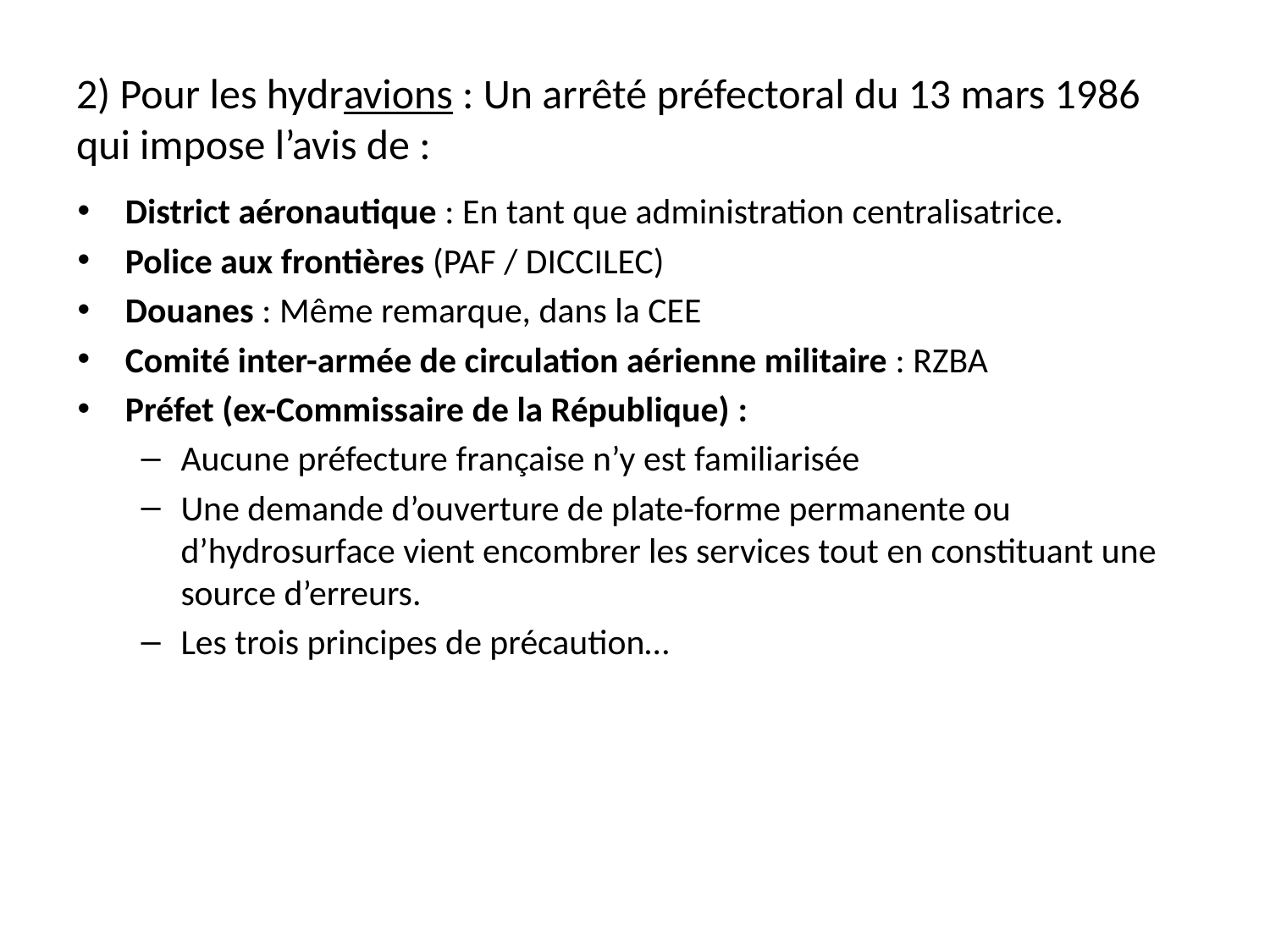

# 2) Pour les hydravions : Un arrêté préfectoral du 13 mars 1986 qui impose l’avis de :
District aéronautique : En tant que administration centralisatrice.
Police aux frontières (PAF / DICCILEC)
Douanes : Même remarque, dans la CEE
Comité inter-armée de circulation aérienne militaire : RZBA
Préfet (ex-Commissaire de la République) :
Aucune préfecture française n’y est familiarisée
Une demande d’ouverture de plate-forme permanente ou d’hydrosurface vient encombrer les services tout en constituant une source d’erreurs.
Les trois principes de précaution…